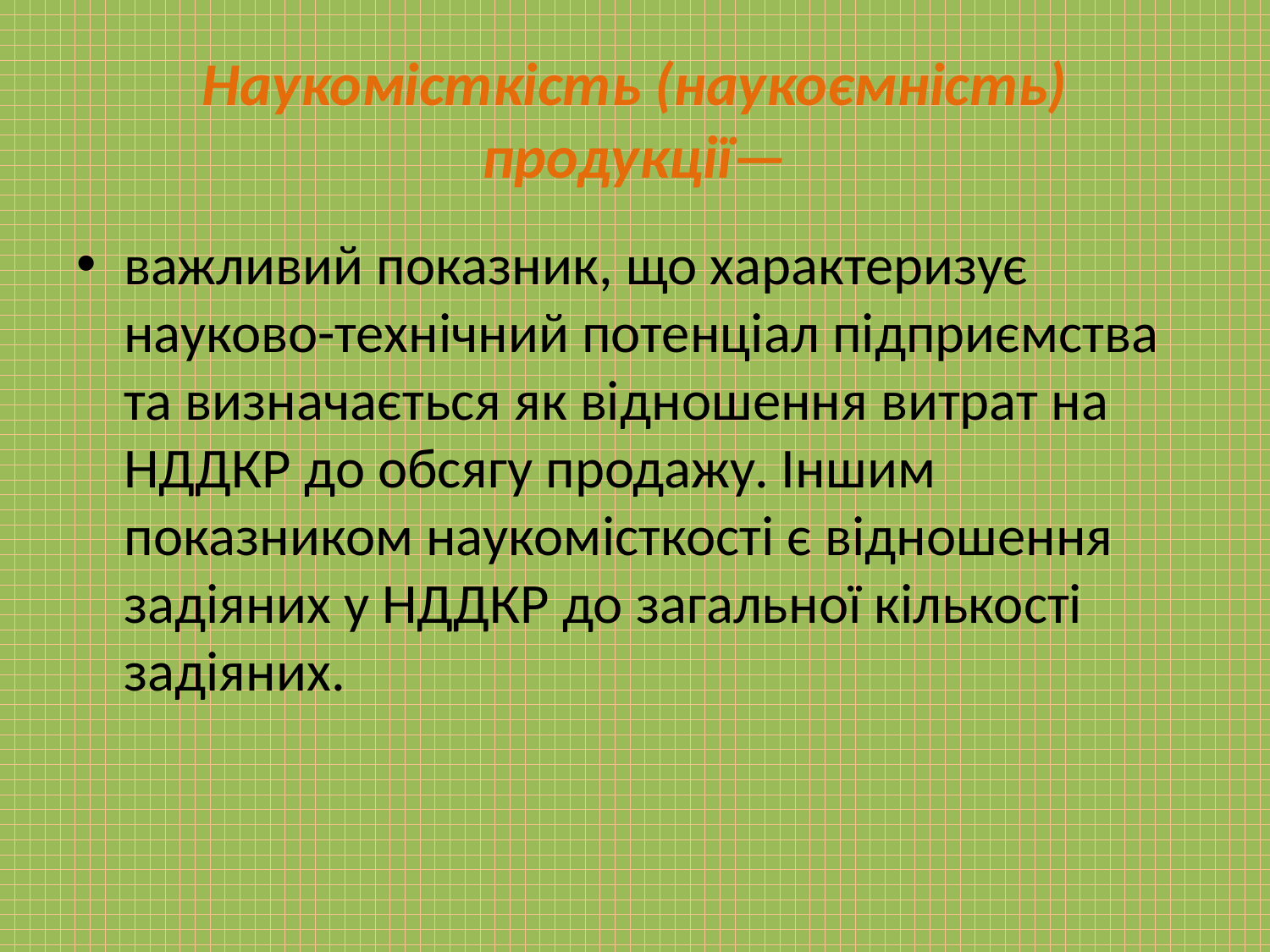

# Наукомісткість (наукоємність) продукції—
важливий показник, що характеризує науково-технічний потенціал підприємства та визначається як відношення витрат на НДДКР до обсягу продажу. Іншим показником наукомісткості є відношення задіяних у НДДКР до загальної кількості задіяних.